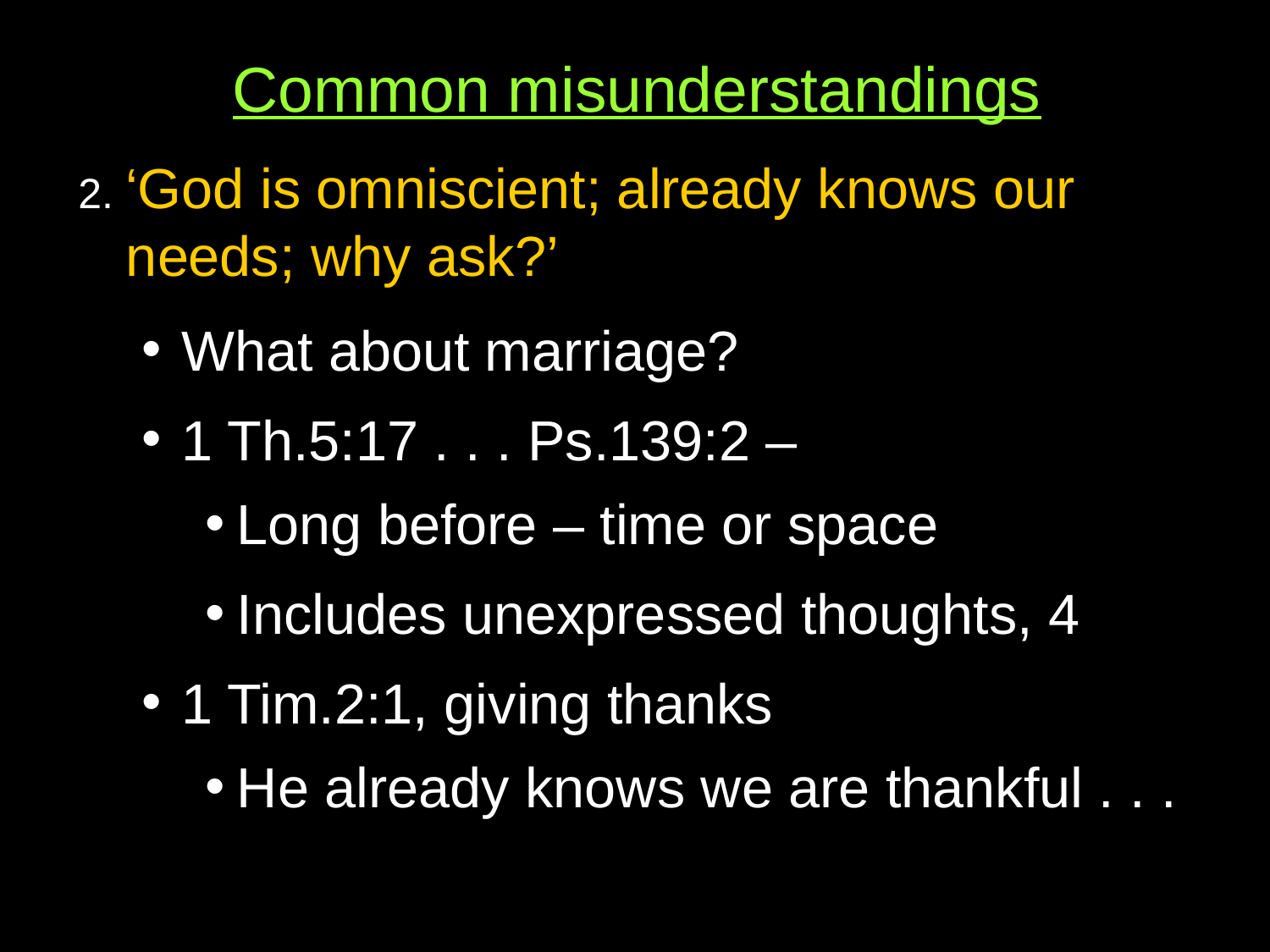

Common misunderstandings
2. ‘God is omniscient; already knows our needs; why ask?’
What about marriage?
1 Th.5:17 . . . Ps.139:2 –
Long before – time or space
Includes unexpressed thoughts, 4
1 Tim.2:1, giving thanks
He already knows we are thankful . . .